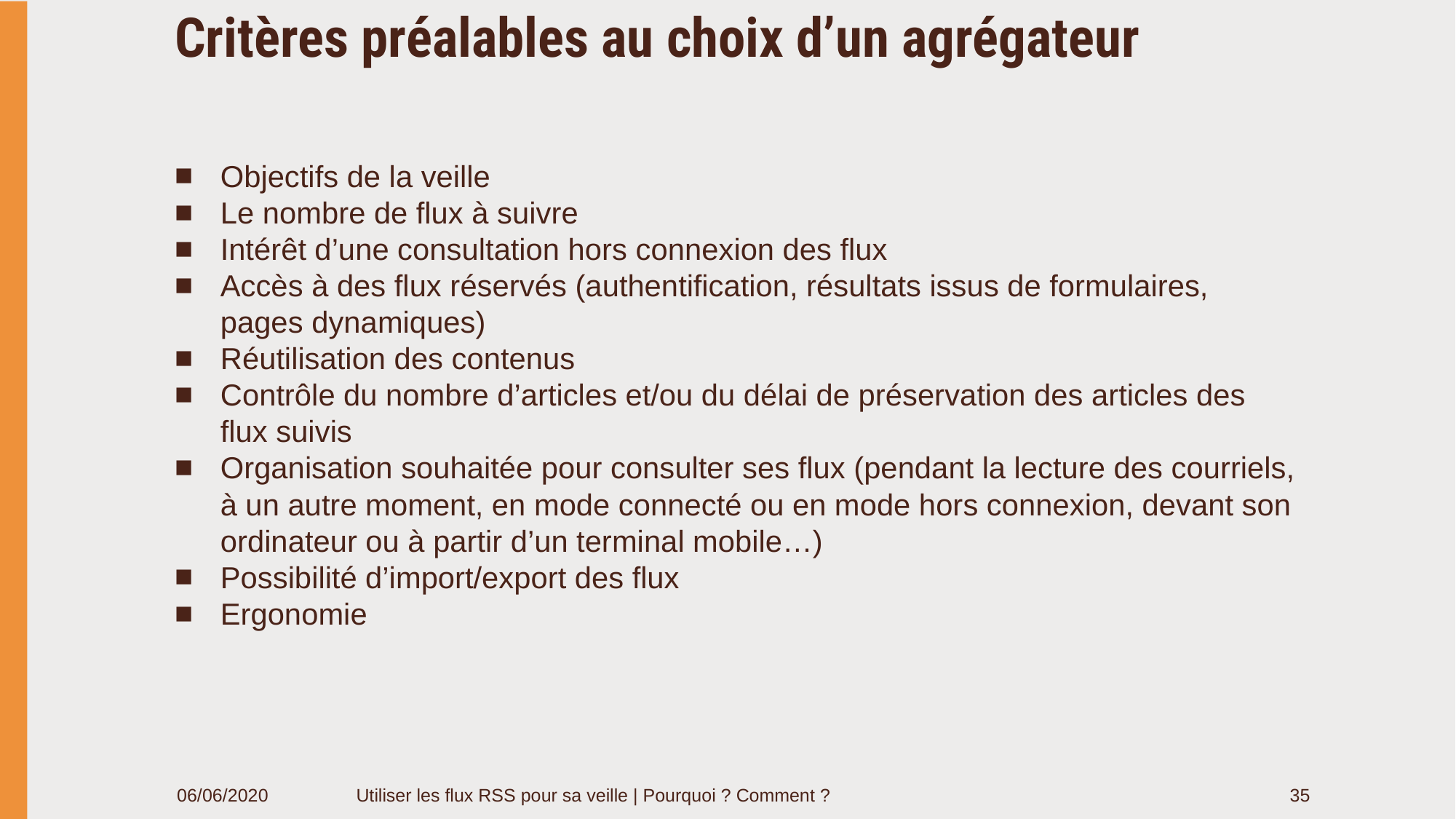

# Critères préalables au choix d’un agrégateur
Objectifs de la veille
Le nombre de flux à suivre
Intérêt d’une consultation hors connexion des flux
Accès à des flux réservés (authentification, résultats issus de formulaires, pages dynamiques)
Réutilisation des contenus
Contrôle du nombre d’articles et/ou du délai de préservation des articles des flux suivis
Organisation souhaitée pour consulter ses flux (pendant la lecture des courriels, à un autre moment, en mode connecté ou en mode hors connexion, devant son ordinateur ou à partir d’un terminal mobile…)
Possibilité d’import/export des flux
Ergonomie

06/06/2020
Utiliser les flux RSS pour sa veille | Pourquoi ? Comment ?
35